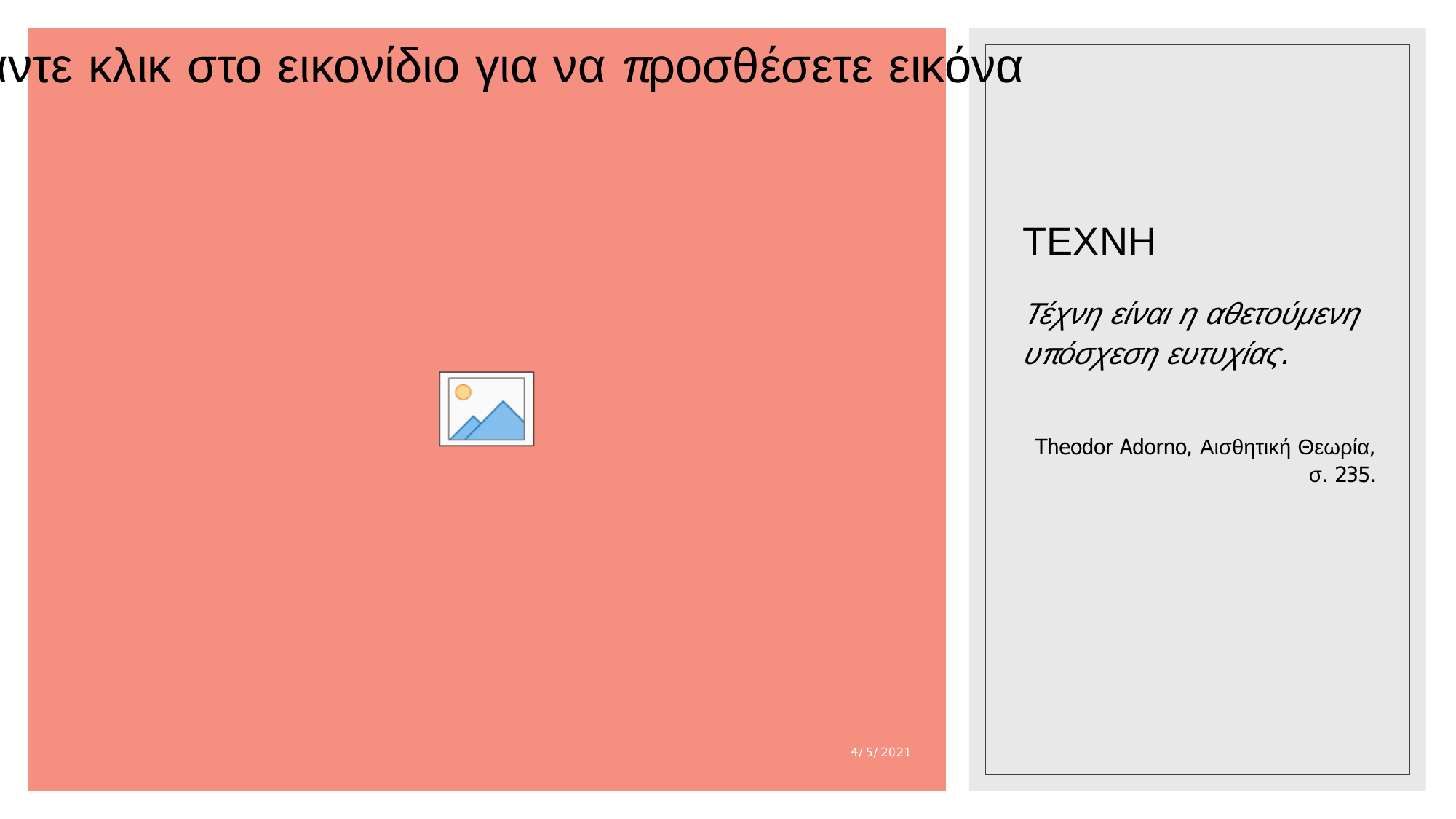

# ΤΕΧΝΗ
Τέχνη είναι η αθετούμενη υπόσχεση ευτυχίας.

Theodor Adorno, Αισθητική Θεωρία, σ. 235.
4/5/2021